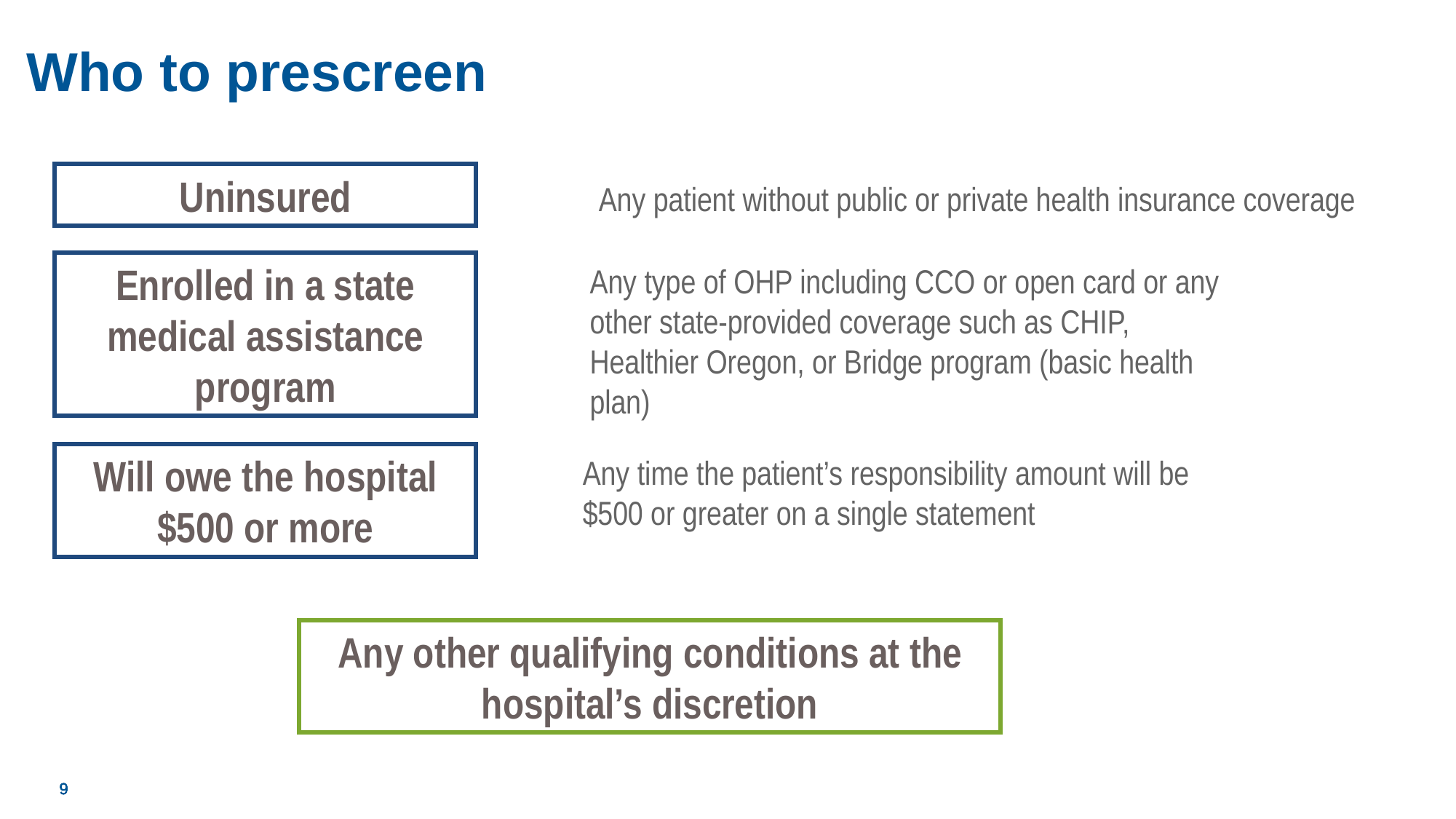

# Who to prescreen
Uninsured
Any patient without public or private health insurance coverage
Enrolled in a state medical assistance program
Any type of OHP including CCO or open card or any other state-provided coverage such as CHIP, Healthier Oregon, or Bridge program (basic health plan)
Will owe the hospital $500 or more
Any time the patient’s responsibility amount will be $500 or greater on a single statement
Any other qualifying conditions at the hospital’s discretion